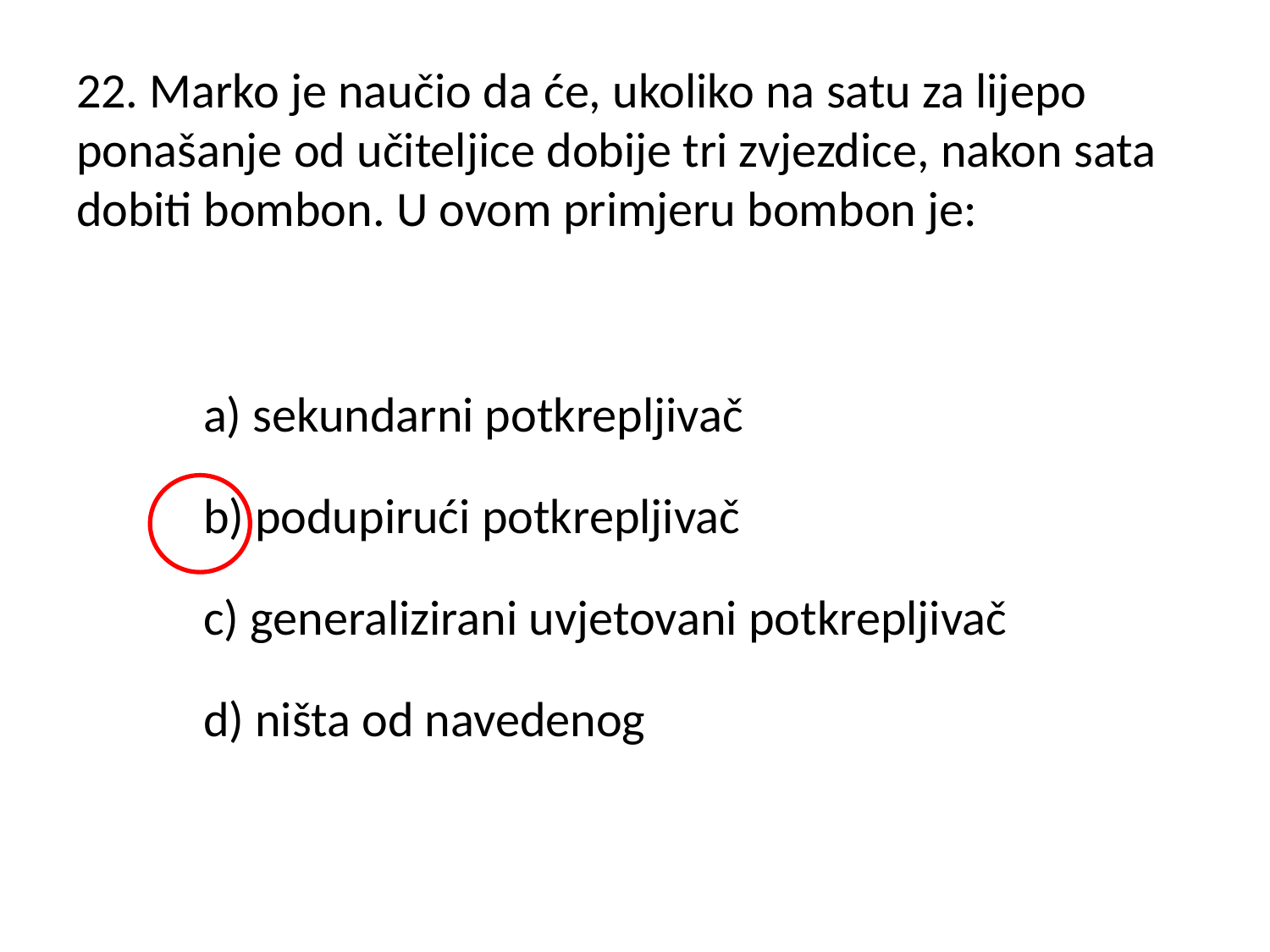

# 22. Marko je naučio da će, ukoliko na satu za lijepo ponašanje od učiteljice dobije tri zvjezdice, nakon sata dobiti bombon. U ovom primjeru bombon je:
	a) sekundarni potkrepljivač
	b) podupirući potkrepljivač
	c) generalizirani uvjetovani potkrepljivač
	d) ništa od navedenog